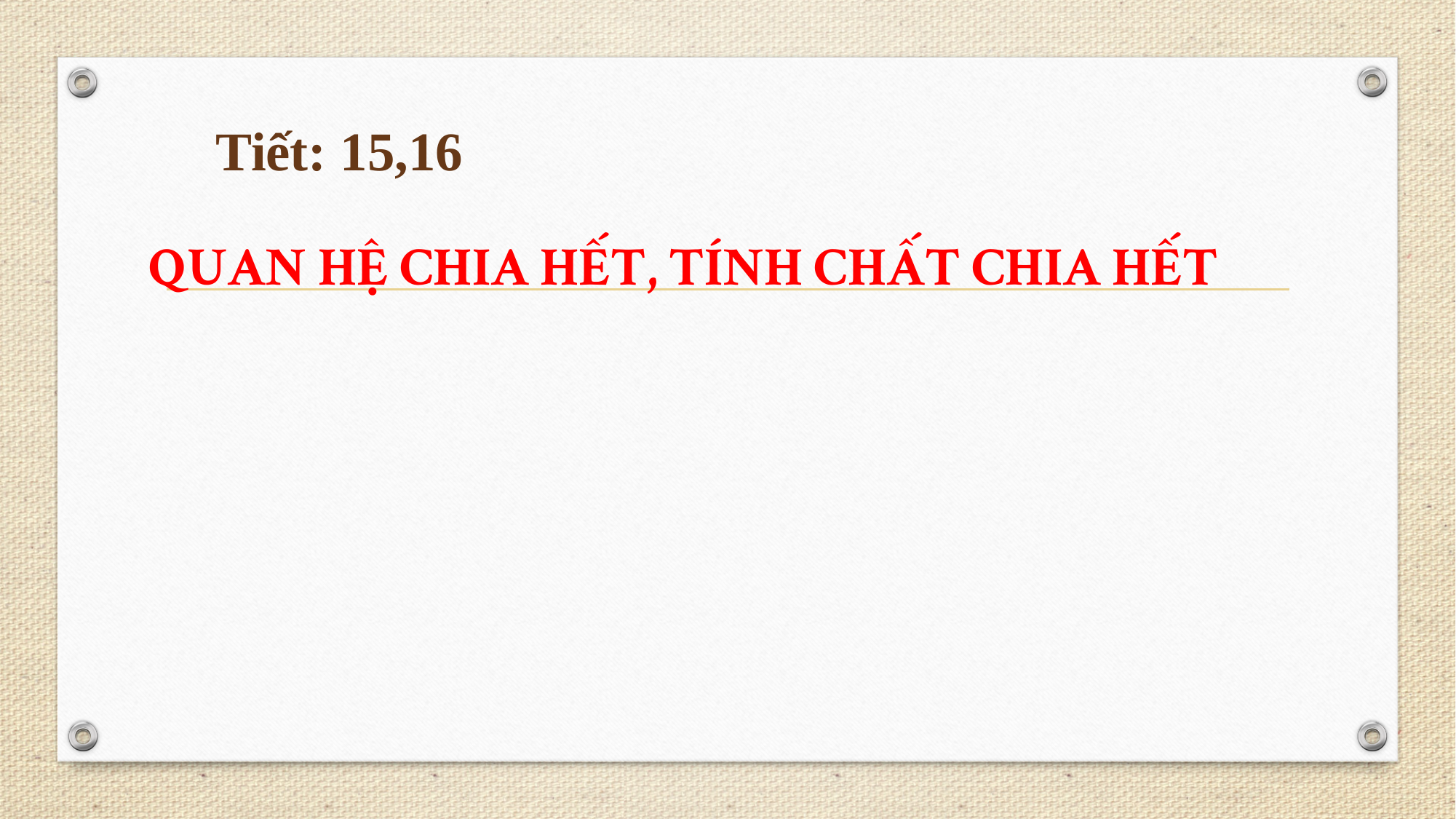

Tiết: 15,16
QUAN HỆ CHIA HẾT, TÍNH CHẤT CHIA HẾT